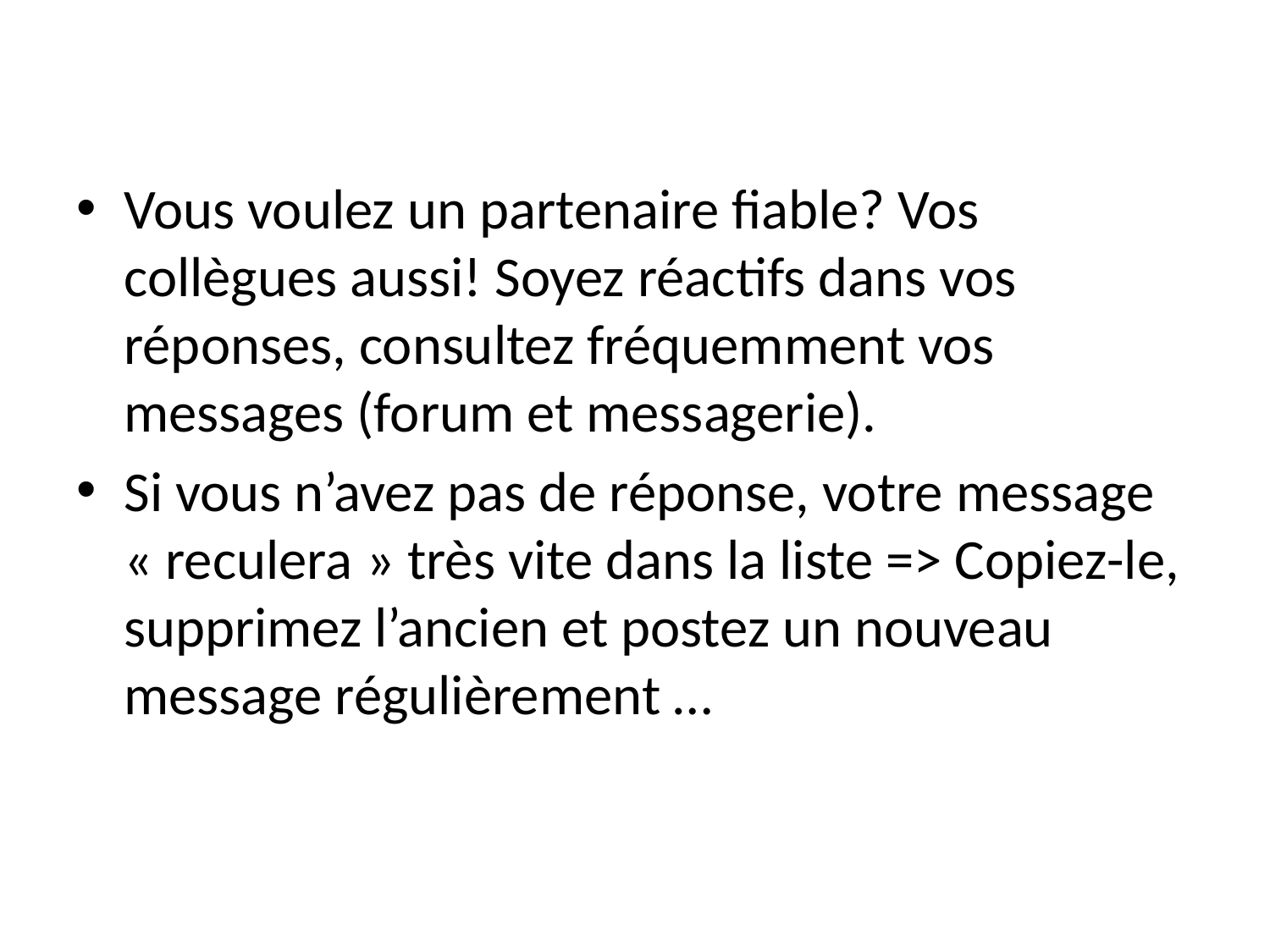

#
Vous voulez un partenaire fiable? Vos collègues aussi! Soyez réactifs dans vos réponses, consultez fréquemment vos messages (forum et messagerie).
Si vous n’avez pas de réponse, votre message « reculera » très vite dans la liste => Copiez-le, supprimez l’ancien et postez un nouveau message régulièrement …